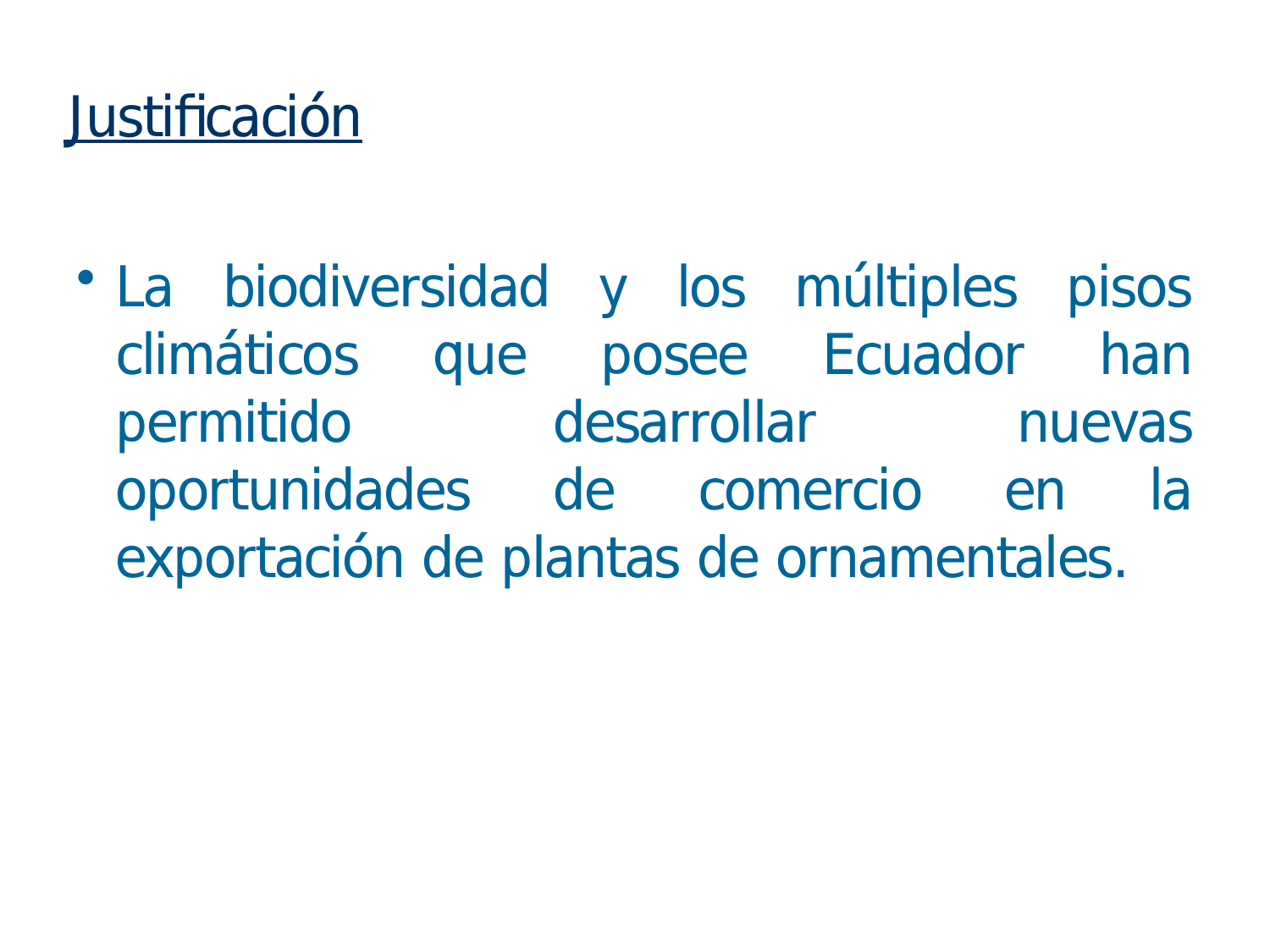

# Justificación

La biodiversidad y los múltiples pisos climáticos que posee Ecuador han permitido desarrollar nuevas oportunidades de comercio en la exportación de plantas de ornamentales.